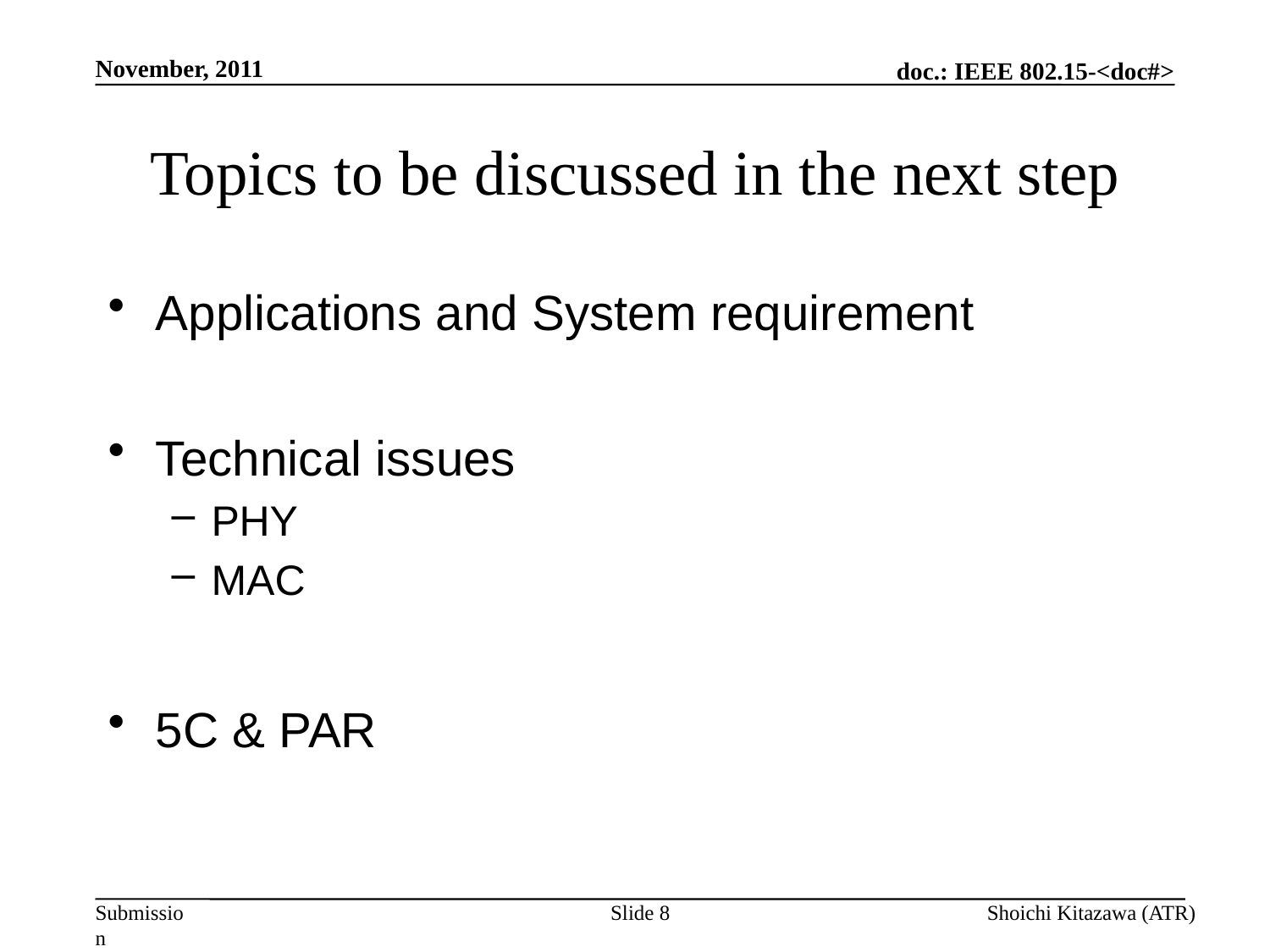

November, 2011
# Topics to be discussed in the next step
Applications and System requirement

Technical issues
PHY
MAC

5C & PAR

Slide 8
Shoichi Kitazawa (ATR)